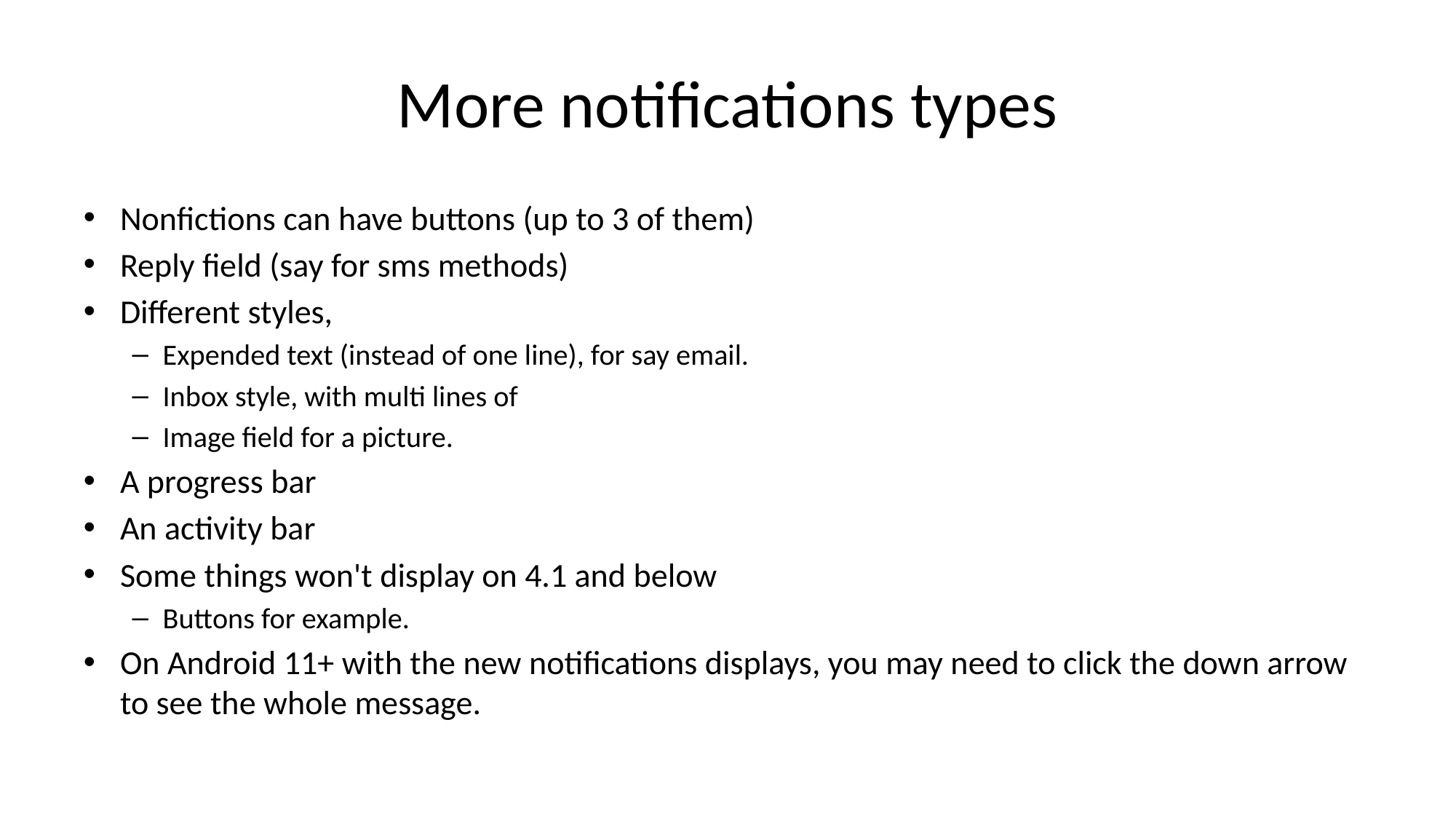

# More notifications types
Nonfictions can have buttons (up to 3 of them)
Reply field (say for sms methods)
Different styles,
Expended text (instead of one line), for say email.
Inbox style, with multi lines of
Image field for a picture.
A progress bar
An activity bar
Some things won't display on 4.1 and below
Buttons for example.
On Android 11+ with the new notifications displays, you may need to click the down arrow to see the whole message.